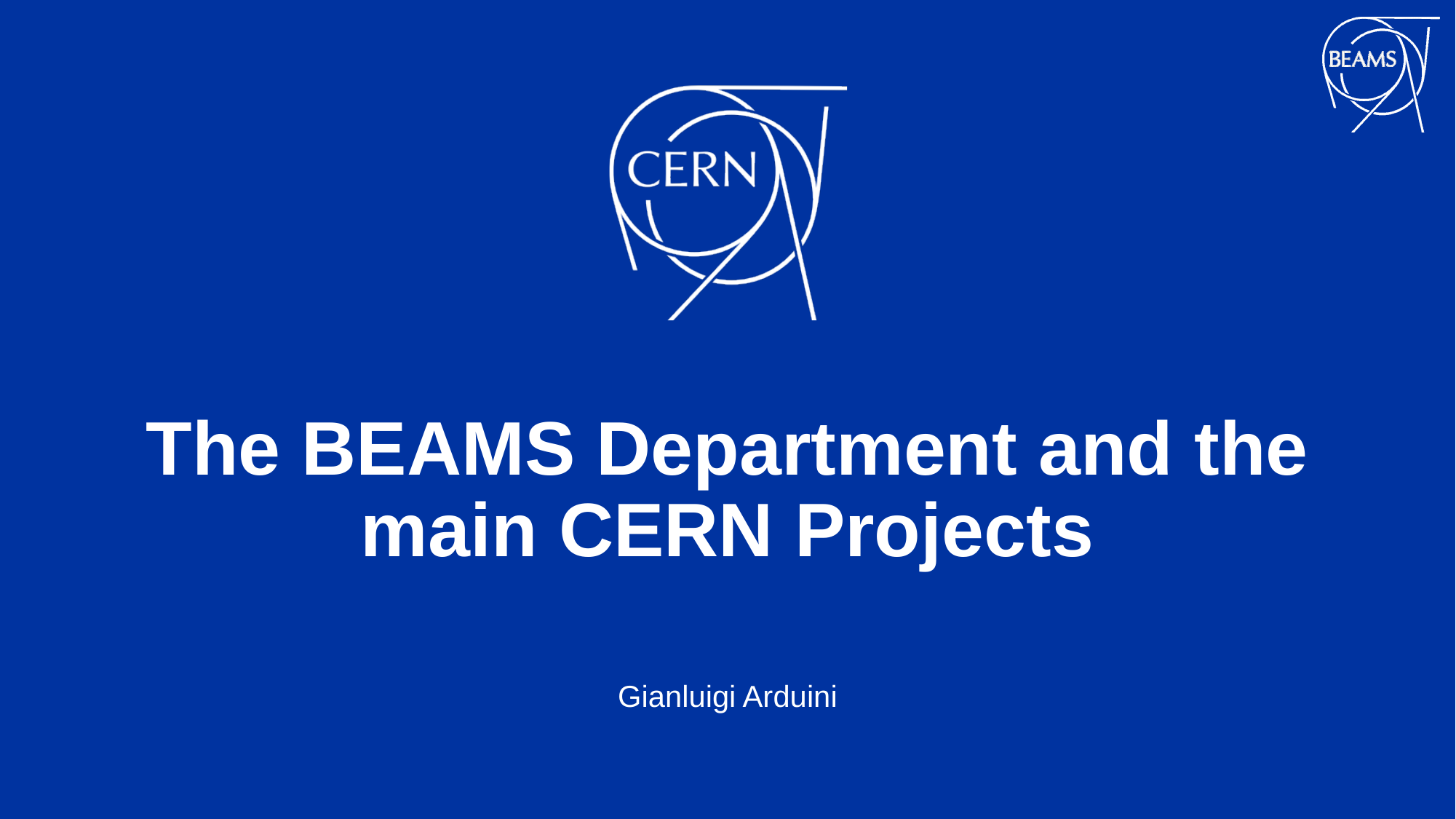

# The BEAMS Department and the main CERN Projects
Gianluigi Arduini
21/01/2021
Introduction to the Beams Department 2021
60